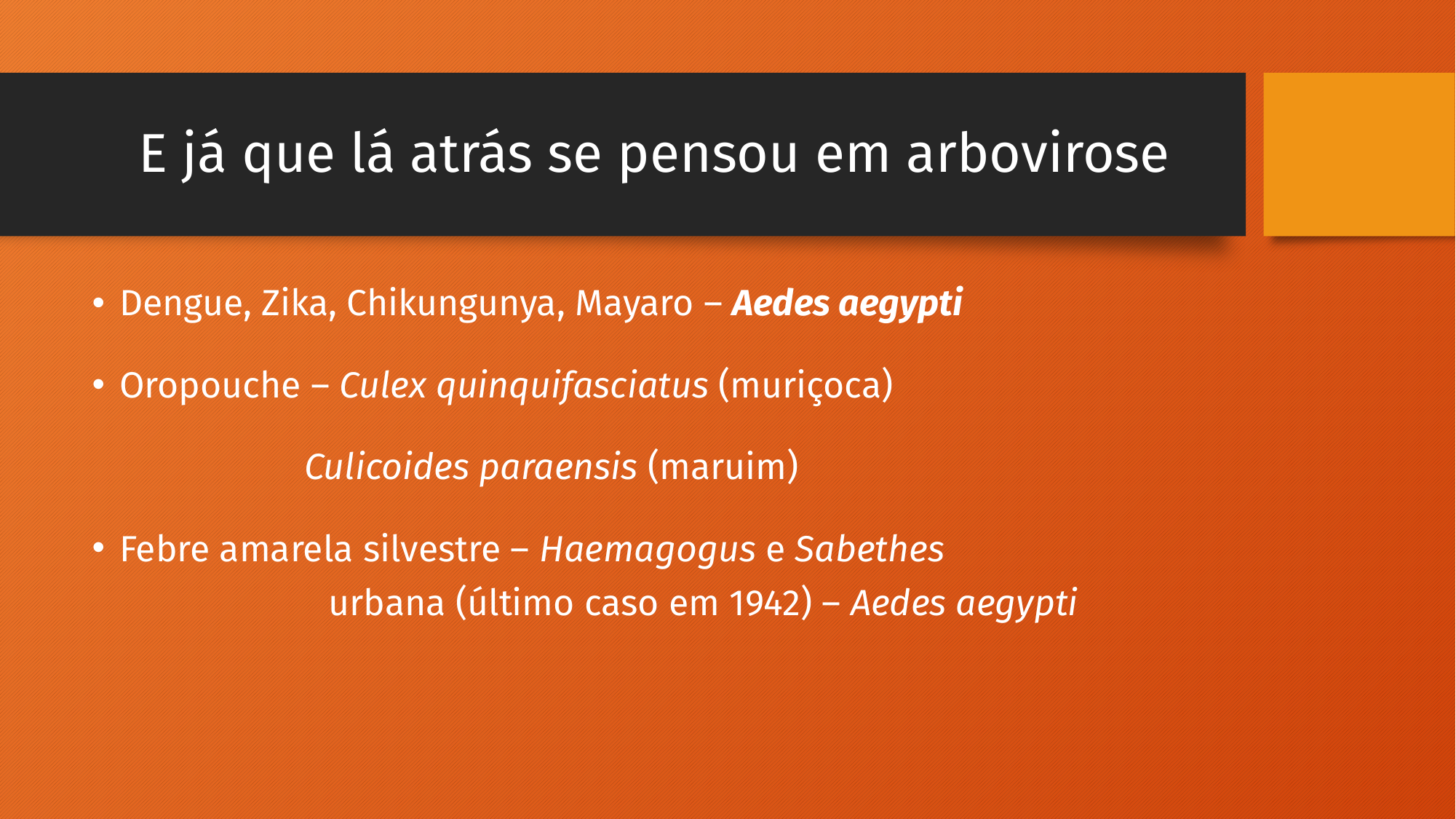

# E já que lá atrás se pensou em arbovirose
Dengue, Zika, Chikungunya, Mayaro – Aedes aegypti
Oropouche – Culex quinquifasciatus (muriçoca)
                      Culicoides paraensis (maruim)
Febre amarela silvestre – Haemagogus e Sabethes
                         urbana (último caso em 1942) – Aedes aegypti